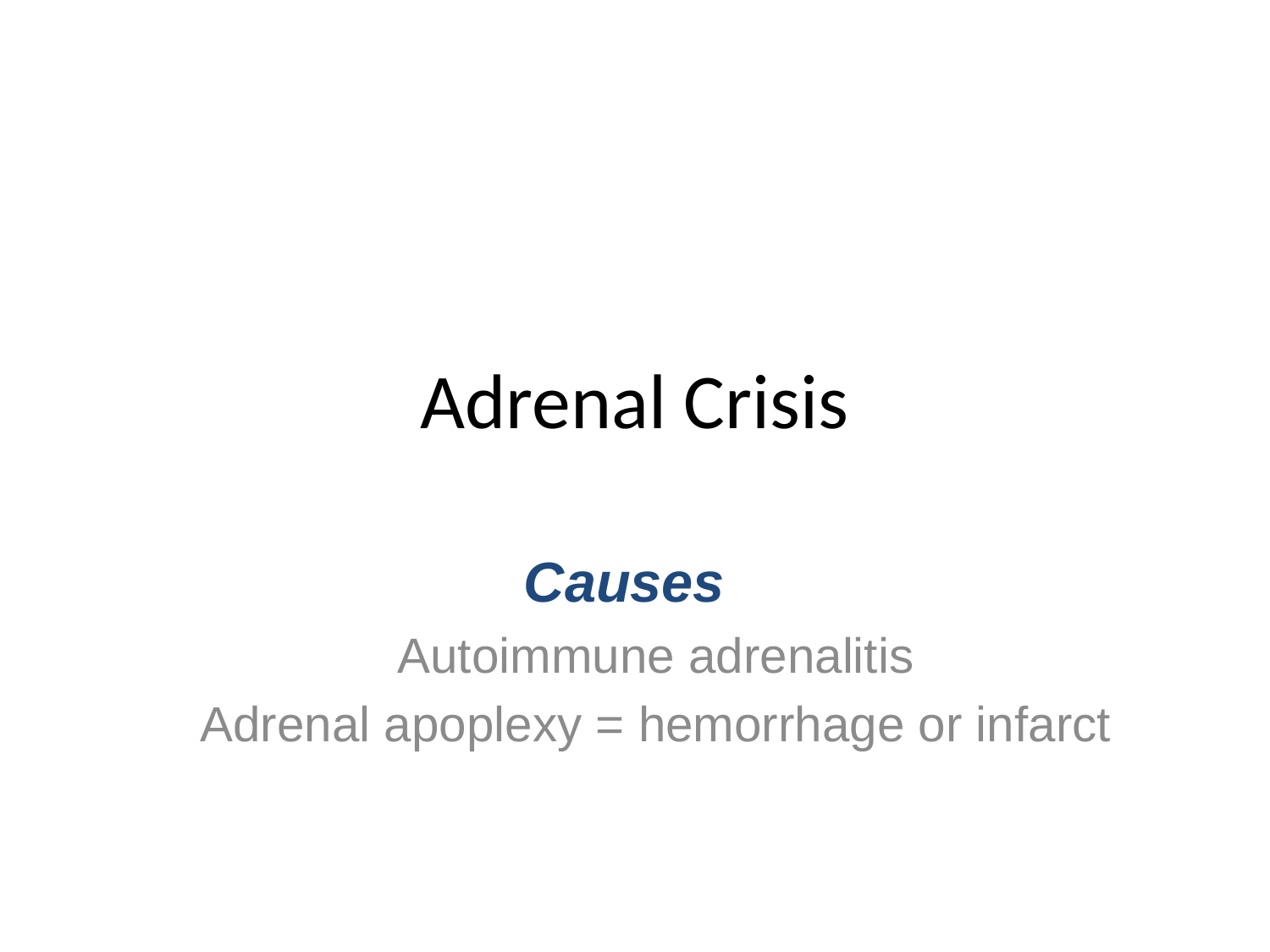

# Adrenal Crisis
Causes
Autoimmune adrenalitis
Adrenal apoplexy = hemorrhage or infarct